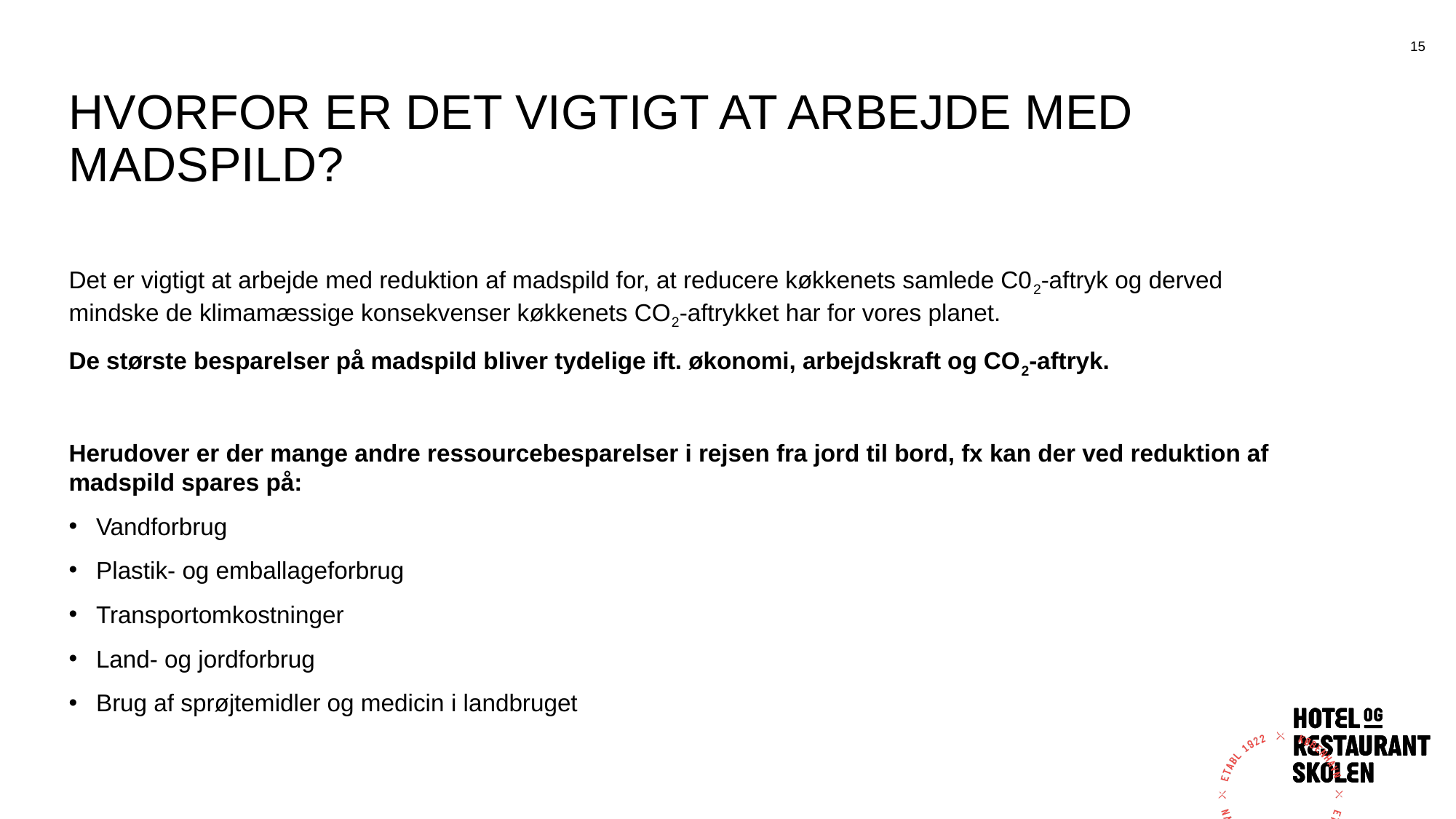

15
# Hvorfor er det vigtigt at arbejde med madspild?

Det er vigtigt at arbejde med reduktion af madspild for, at reducere køkkenets samlede C02-aftryk og derved mindske de klimamæssige konsekvenser køkkenets CO2-aftrykket har for vores planet.
De største besparelser på madspild bliver tydelige ift. økonomi, arbejdskraft og CO2-aftryk.

Herudover er der mange andre ressourcebesparelser i rejsen fra jord til bord, fx kan der ved reduktion af madspild spares på:
Vandforbrug
Plastik- og emballageforbrug
Transportomkostninger
Land- og jordforbrug
Brug af sprøjtemidler og medicin i landbruget